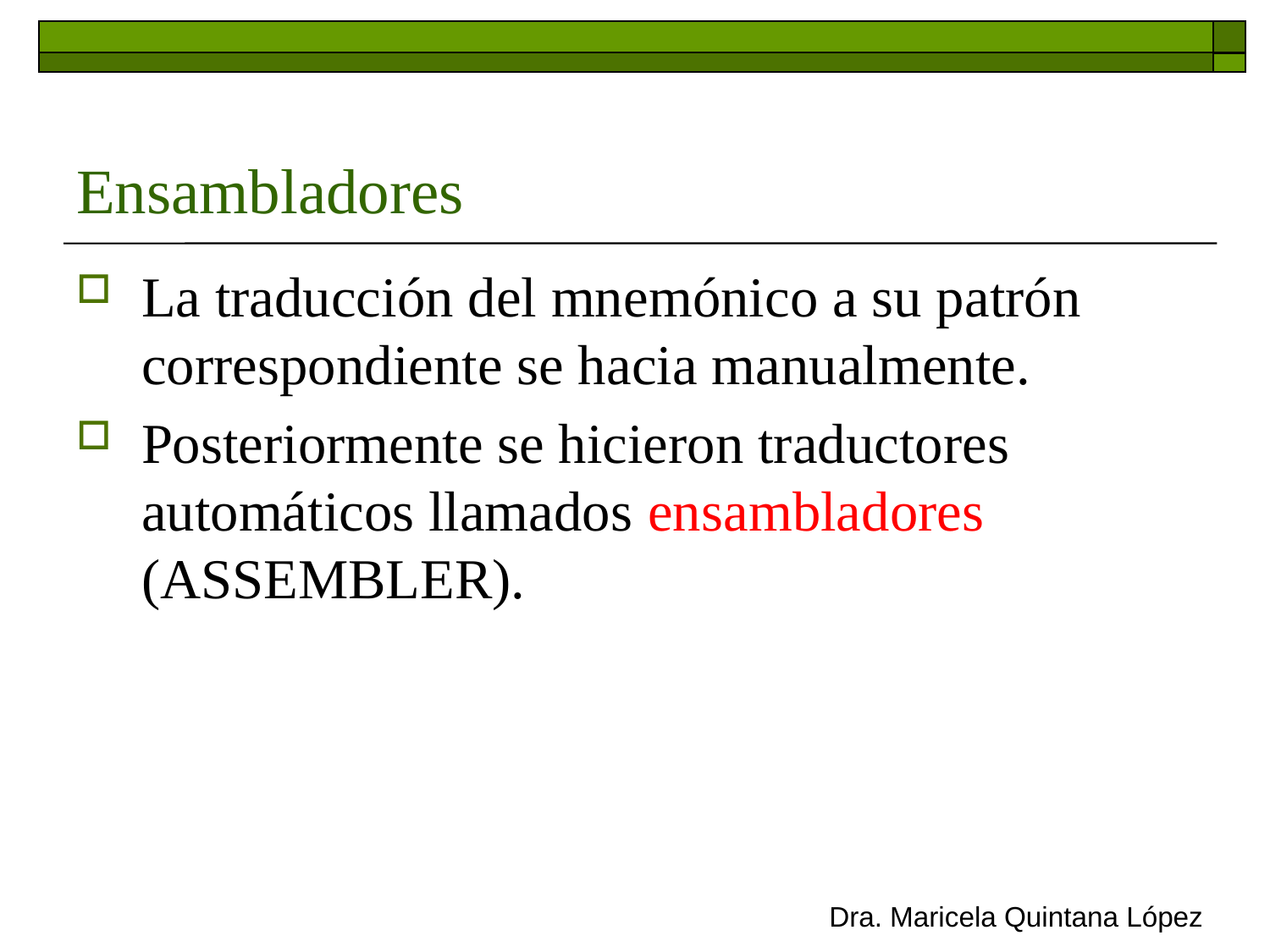

# Ensambladores
La traducción del mnemónico a su patrón correspondiente se hacia manualmente.
Posteriormente se hicieron traductores automáticos llamados ensambladores (ASSEMBLER).